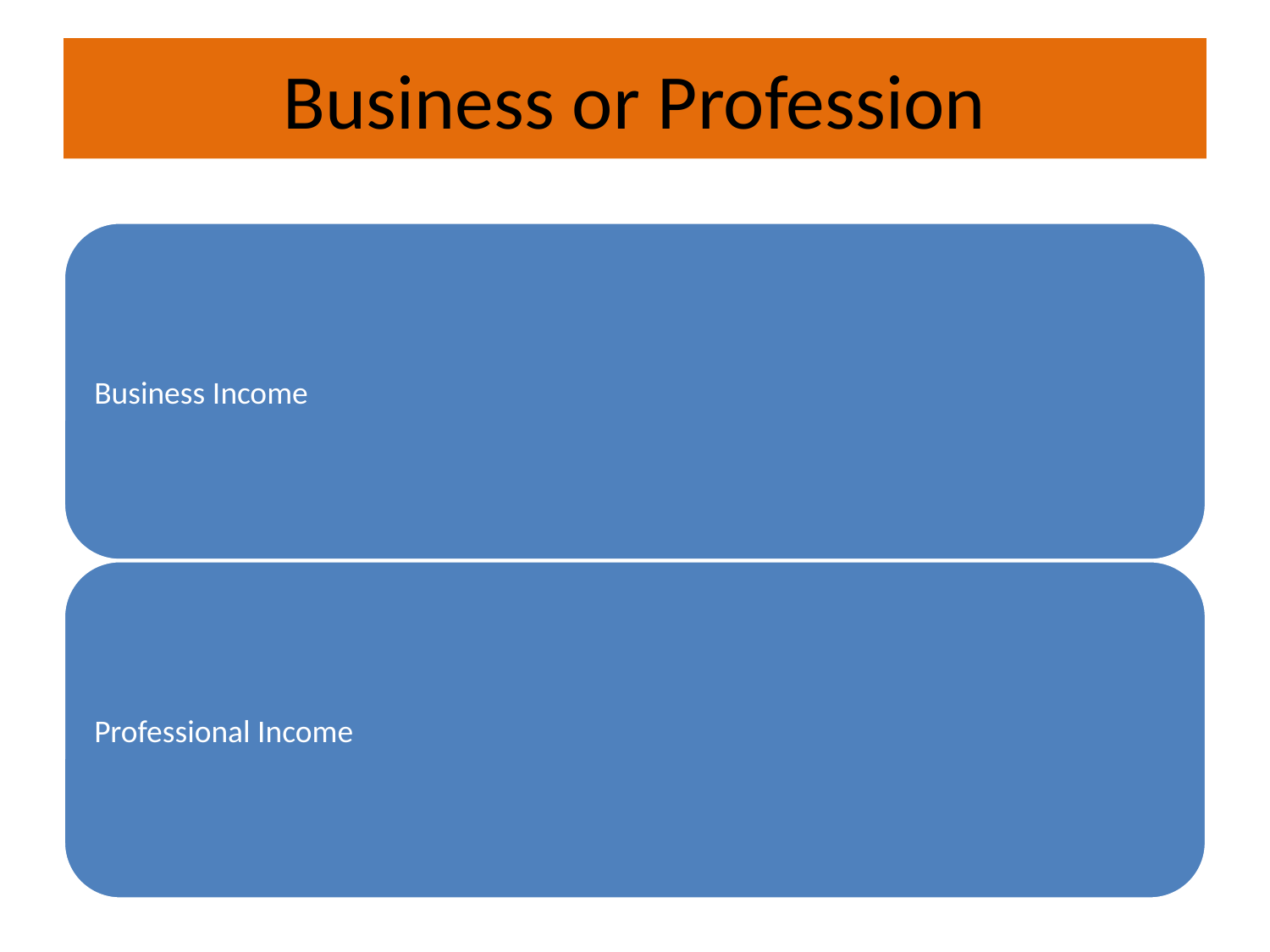

# Business or Profession
Business Income
Professional Income